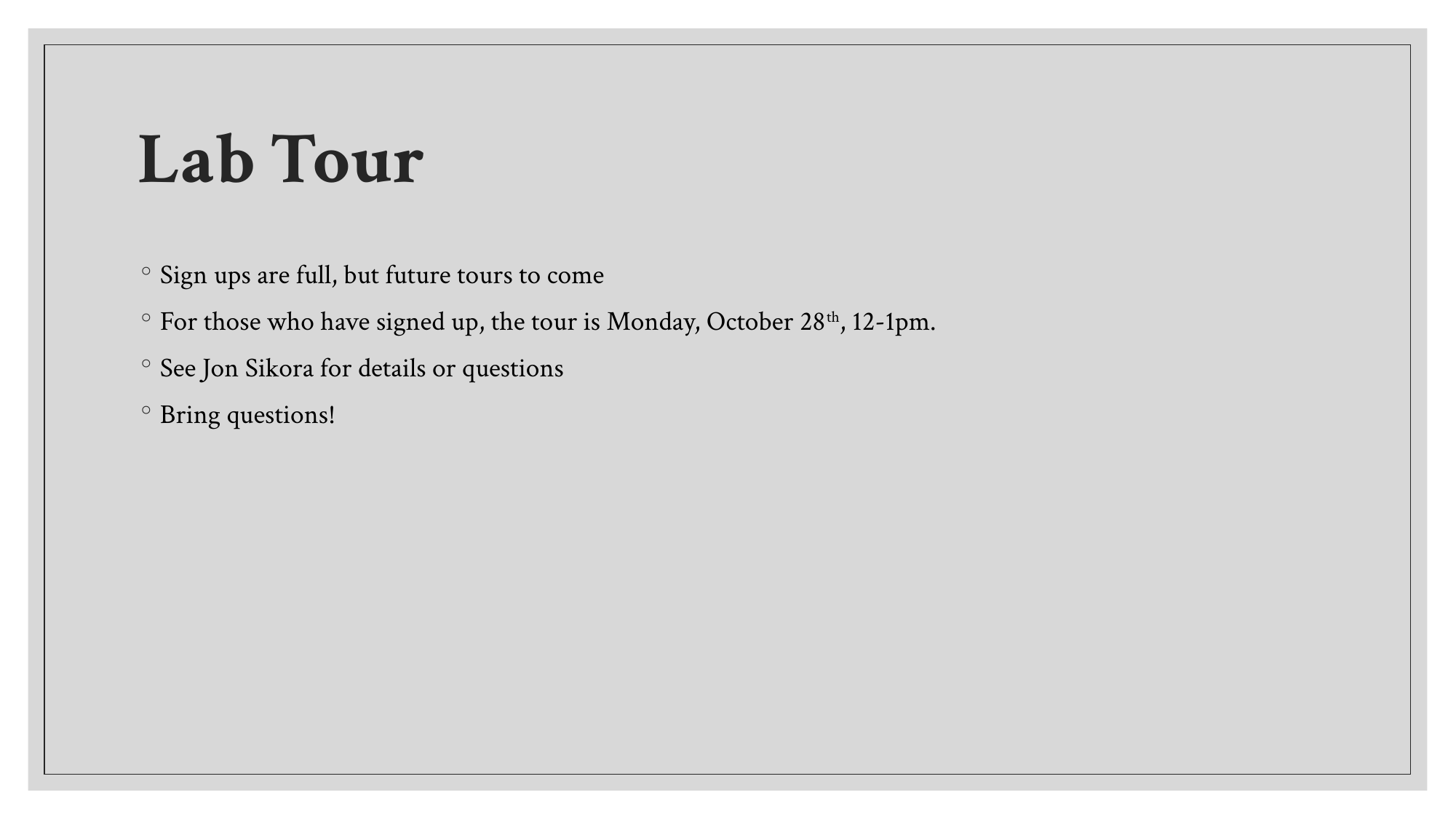

# Lab Tour
Sign ups are full, but future tours to come
For those who have signed up, the tour is Monday, October 28th, 12-1pm.
See Jon Sikora for details or questions
Bring questions!